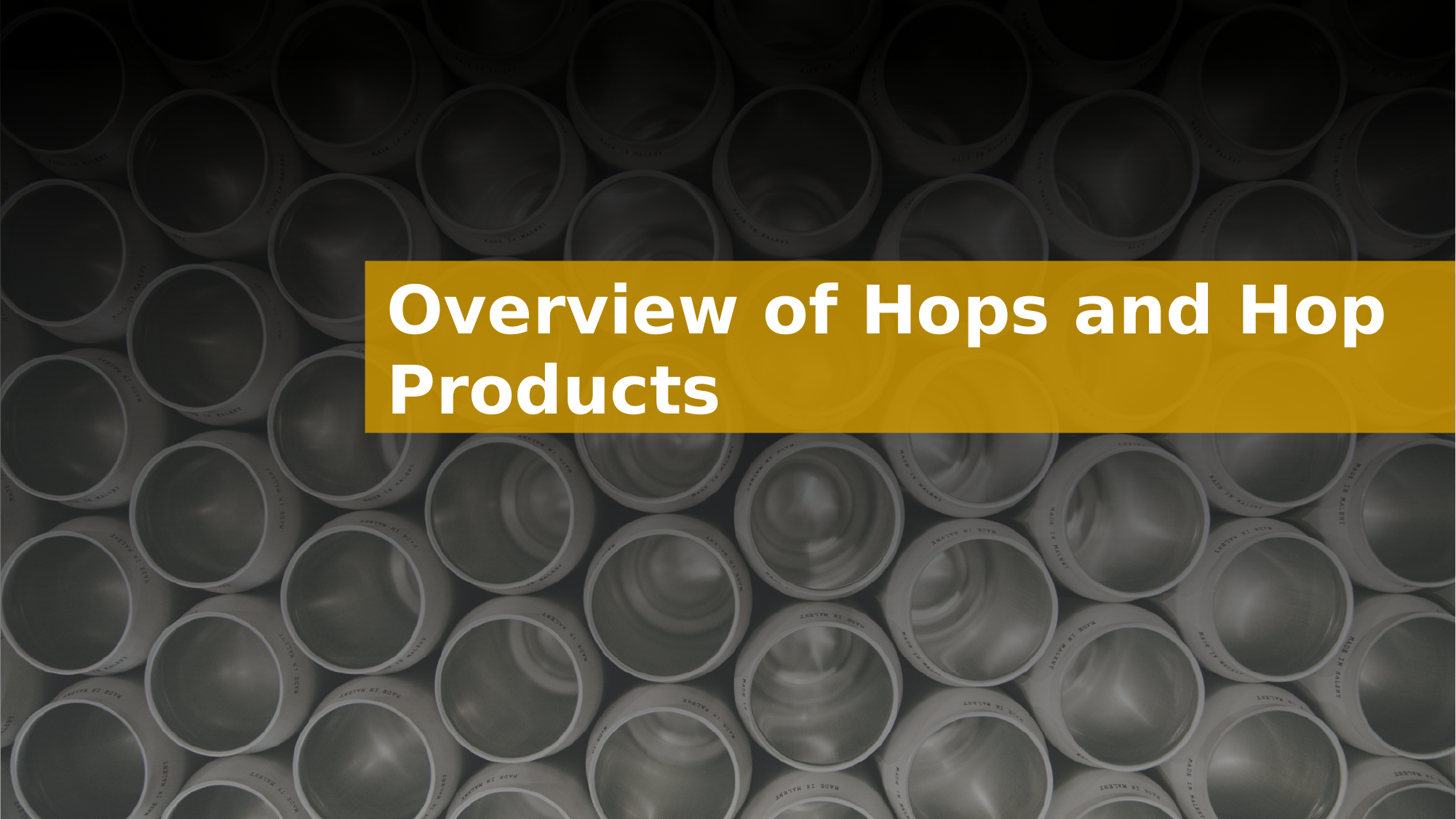

# Overview of Hops and Hop Products